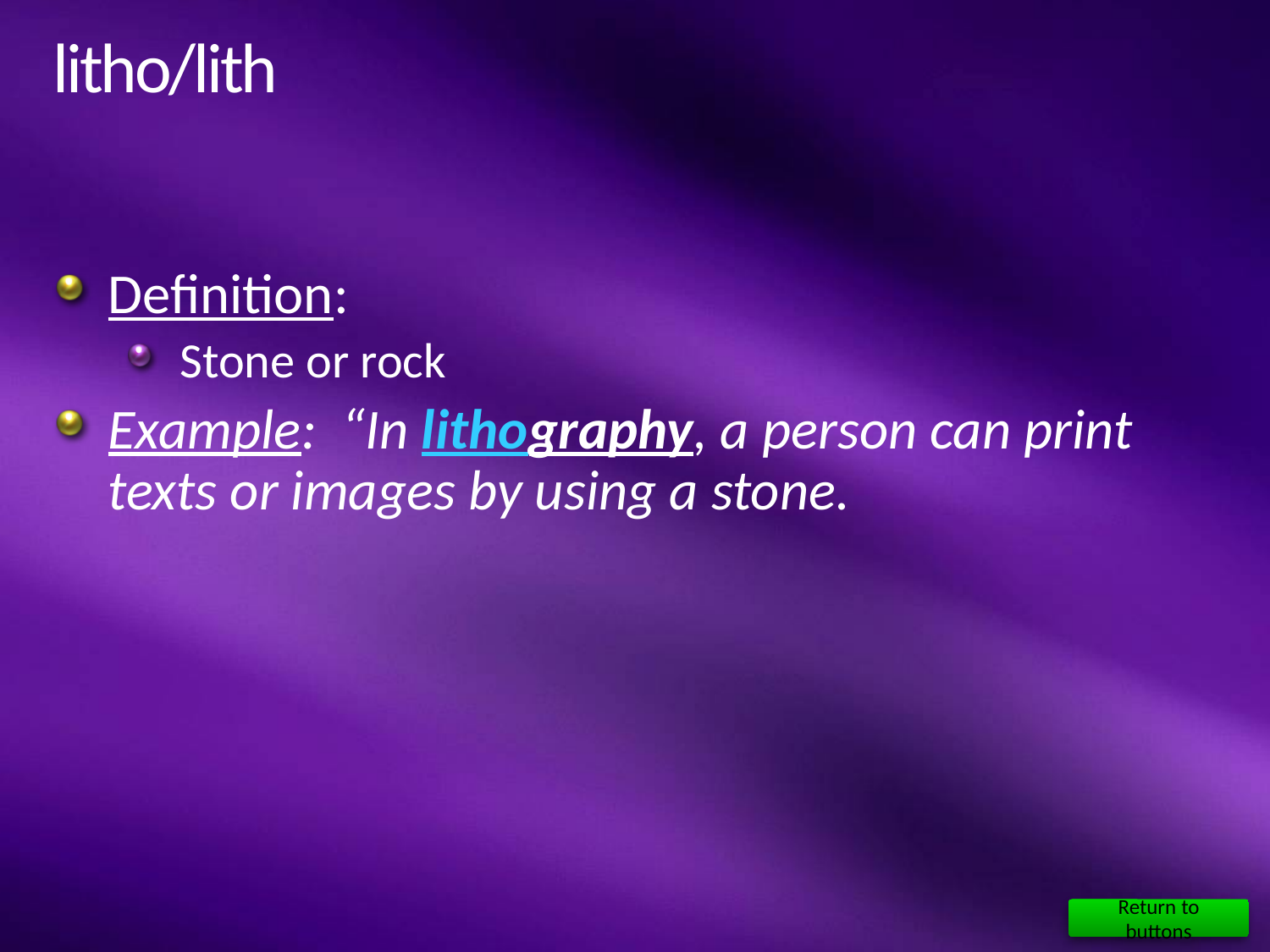

# litho/lith
Definition:
Stone or rock
Example:  “In lithography, a person can print texts or images by using a stone.

Return to buttons